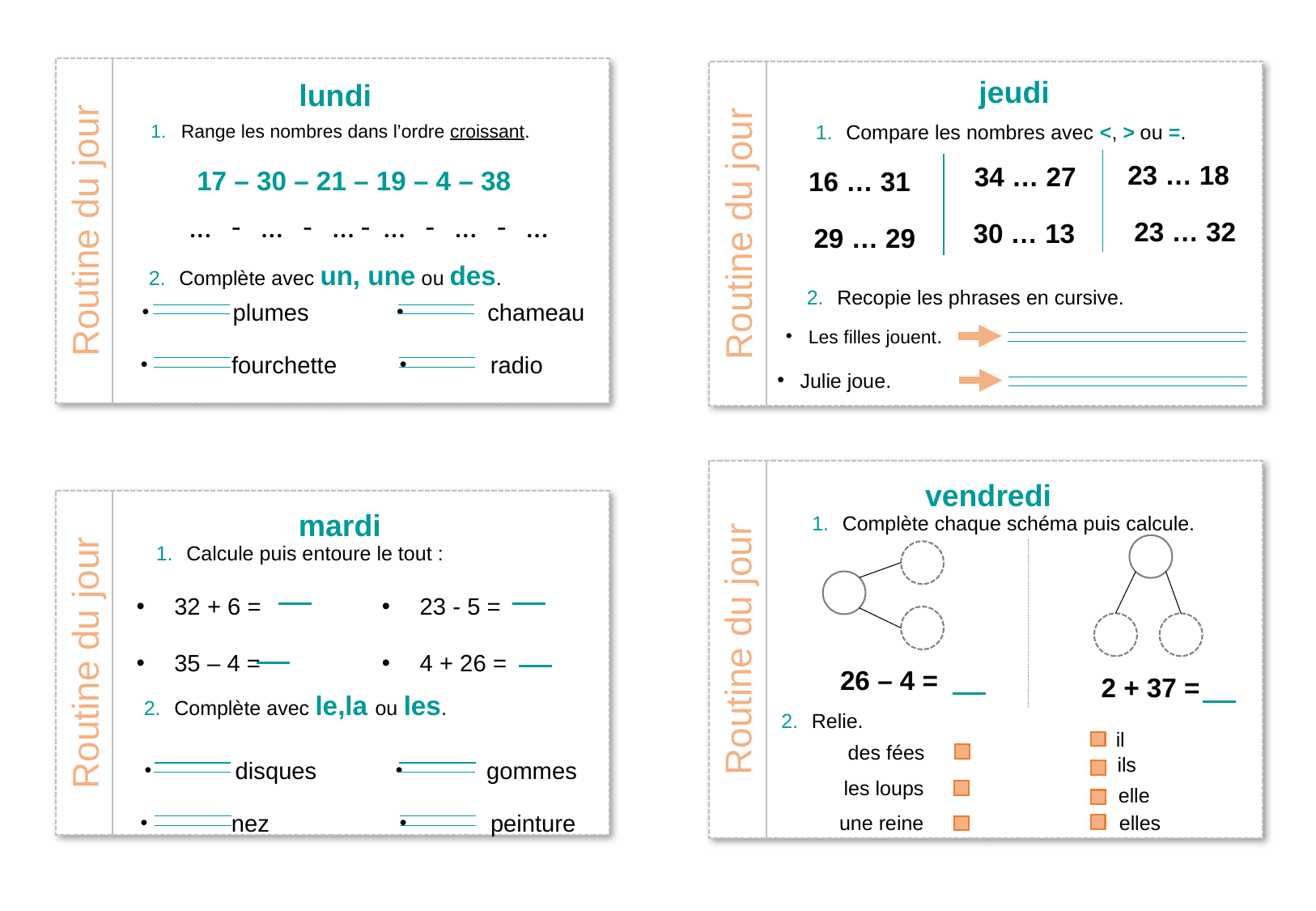

lundi
Routine du jour

jeudi
Routine du jour
Range les nombres dans l’ordre croissant.
Compare les nombres avec <, > ou =.
23 … 18
34 … 27
17 – 30 – 21 – 19 – 4 – 38
16 … 31
…   -   …   -   … -  …   -   …   -   …
23 … 32
30 … 13
29 … 29
Complète avec un, une ou des.
            plumes
            chameau
            fourchette
            radio
Recopie les phrases en cursive.
Les filles jouent.
Julie joue.

vendredi
Routine du jour

mardi
Routine du jour
Complète chaque schéma puis calcule.
Calcule puis entoure le tout :

23 - 5 =
4 + 26 =
32 + 6 =
35 – 4 =
26 – 4 =
2 + 37 =
Complète avec le,la ou les.
            disques
            gommes
            nez
            peinture
Relie.
il

des fées

ils

les loups
elle

elles
une reine